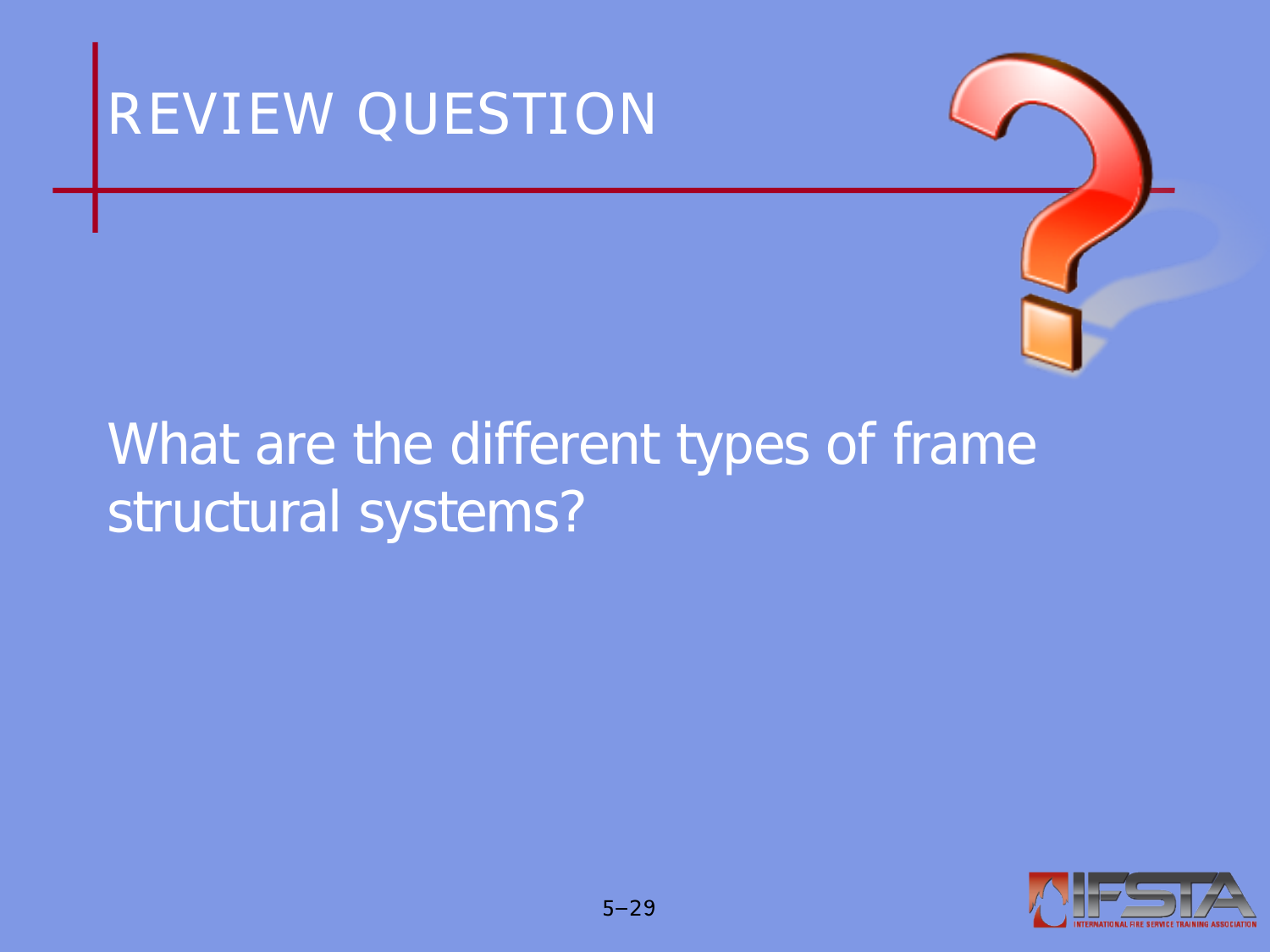

# REVIEW QUESTION

What are the different types of frame structural systems?
5–29